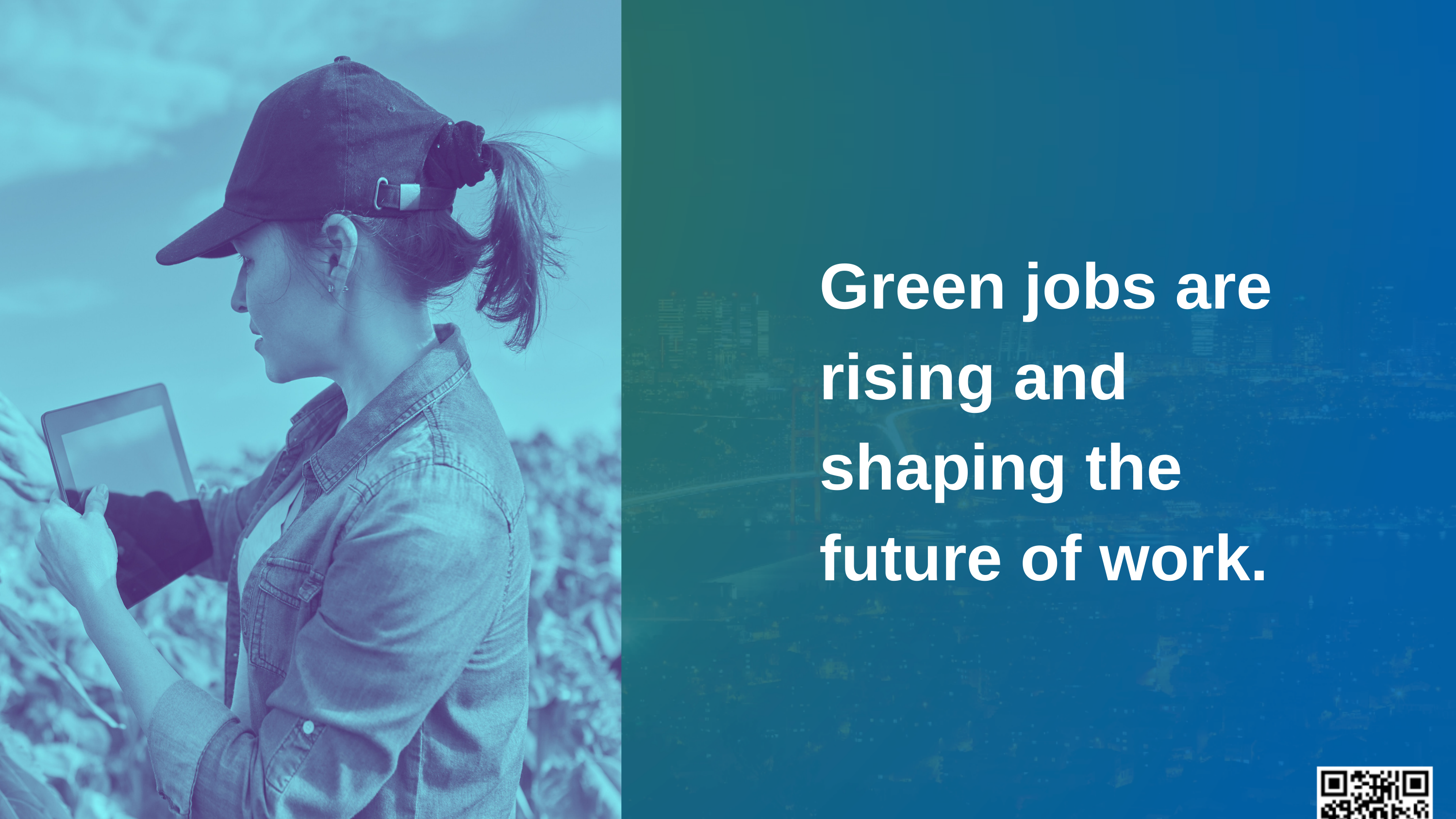

Green jobs are rising and shaping the future of work.